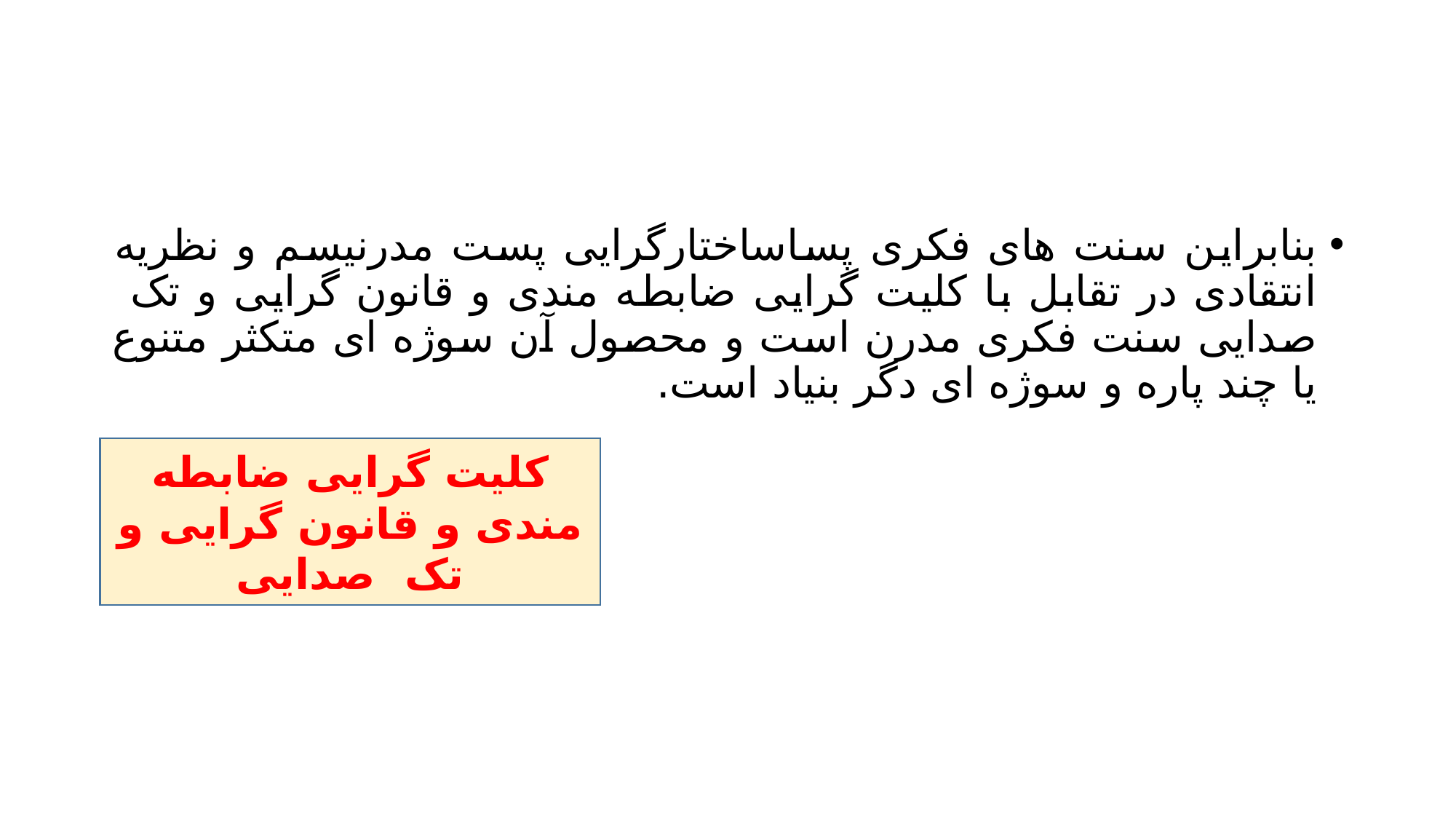

#
بنابراین سنت های فکری پساساختارگرایی پست مدرنیسم و نظریه انتقادی در تقابل با کلیت گرایی ضابطه مندی و قانون گرایی و تک  صدایی سنت فکری مدرن است و محصول آن سوژه ای متکثر متنوع یا چند پاره و سوژه ای دگر بنیاد است.
کلیت گرایی ضابطه مندی و قانون گرایی و تک  صدایی